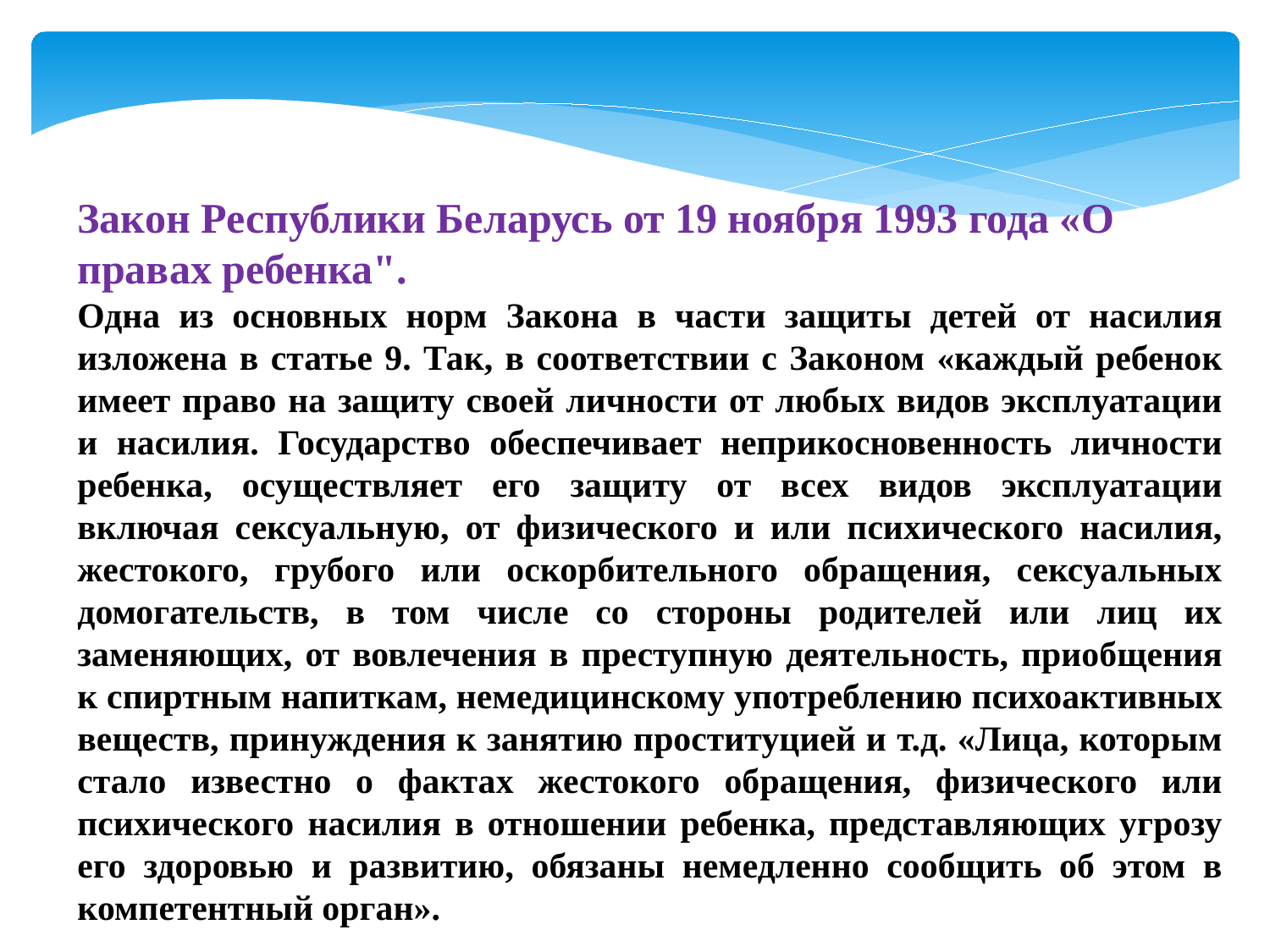

Закон Республики Беларусь от 19 ноября 1993 года «О правах ребенка".
Одна из основных норм Закона в части защиты детей от насилия изложена в статье 9. Так, в соответствии с Законом «каждый ребенок имеет право на защиту своей личности от любых видов эксплуатации и насилия. Государство обеспечивает неприкосновенность личности ребенка, осуществляет его защиту от всех видов эксплуатации включая сексуальную, от физического и или психического насилия, жестокого, грубого или оскорбительного обращения, сексуальных домогательств, в том числе со стороны родителей или лиц их заменяющих, от вовлечения в преступную деятельность, приобщения к спиртным напиткам, немедицинскому употреблению психоактивных веществ, принуждения к занятию проституцией и т.д. «Лица, которым стало известно о фактах жестокого обращения, физического или психического насилия в отношении ребенка, представляющих угрозу его здоровью и развитию, обязаны немедленно сообщить об этом в компетентный орган».